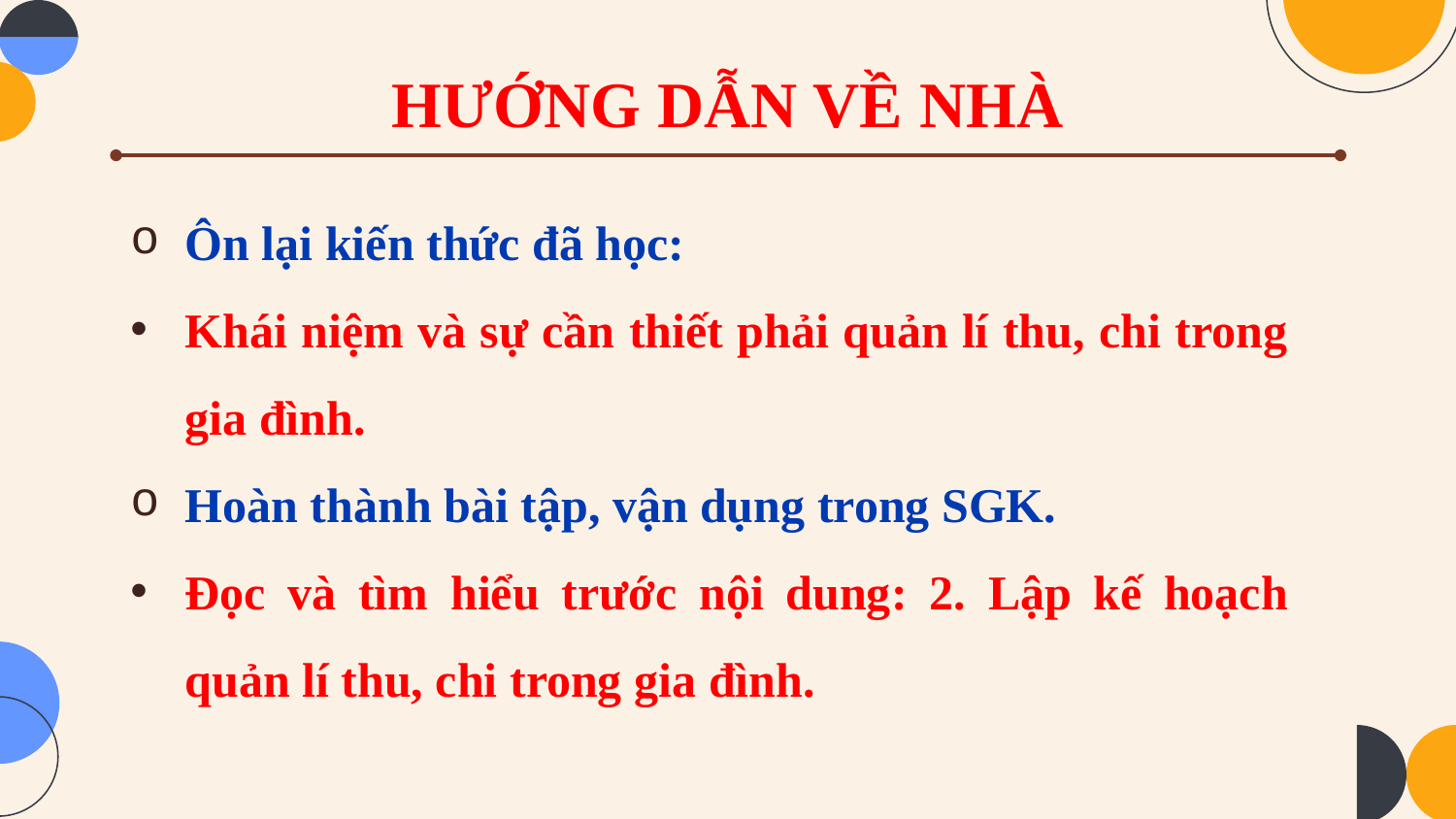

HƯỚNG DẪN VỀ NHÀ
Ôn lại kiến thức đã học:
Khái niệm và sự cần thiết phải quản lí thu, chi trong gia đình.
Hoàn thành bài tập, vận dụng trong SGK.
Đọc và tìm hiểu trước nội dung: 2. Lập kế hoạch quản lí thu, chi trong gia đình.